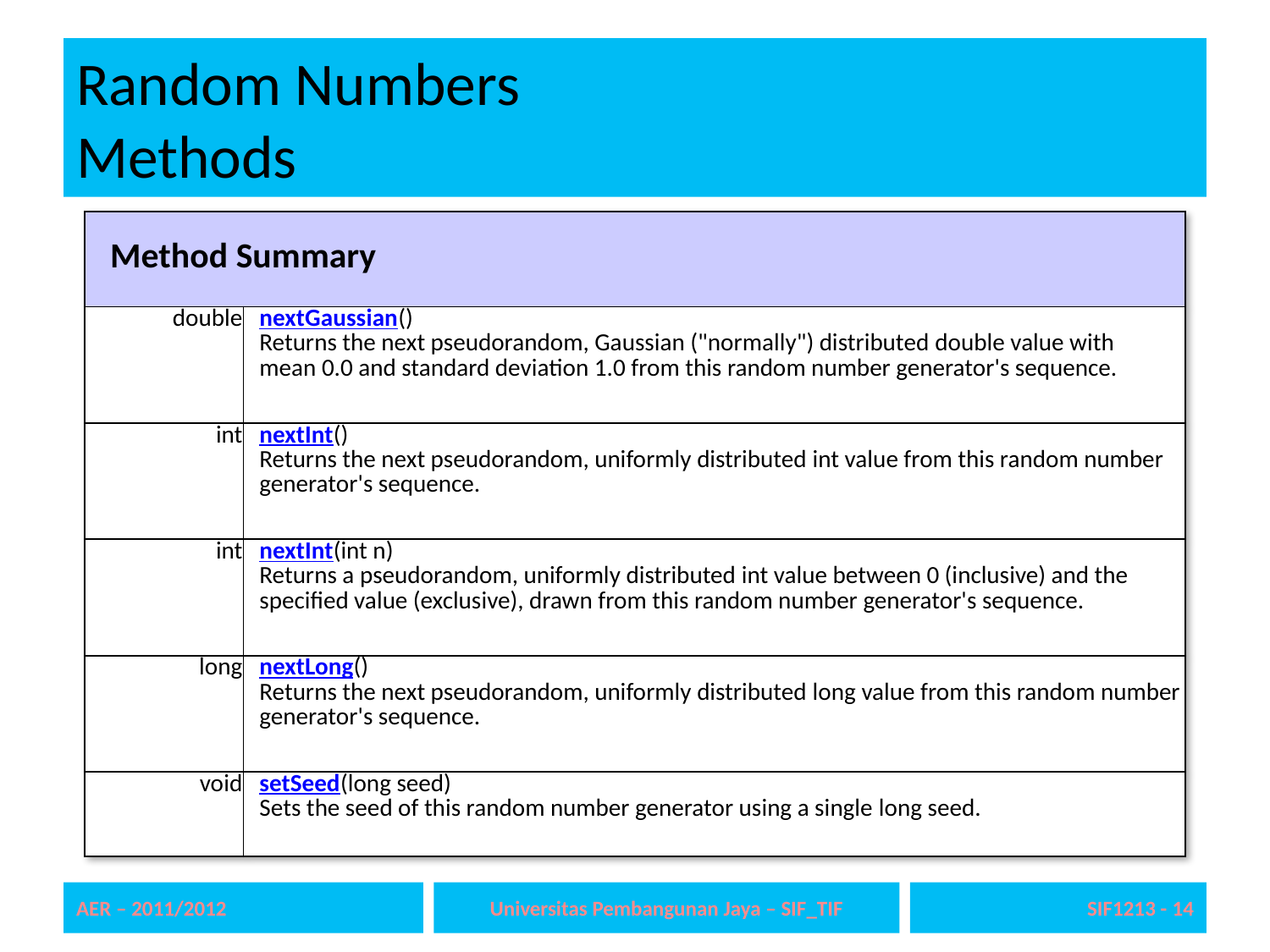

# Random Numbers Methods
| Method Summary |  |
| --- | --- |
| double | nextGaussian()  Returns the next pseudorandom, Gaussian ("normally") distributed double value with mean 0.0 and standard deviation 1.0 from this random number generator's sequence. |
| int | nextInt()  Returns the next pseudorandom, uniformly distributed int value from this random number generator's sequence. |
| int | nextInt(int n)  Returns a pseudorandom, uniformly distributed int value between 0 (inclusive) and the specified value (exclusive), drawn from this random number generator's sequence. |
| long | nextLong()  Returns the next pseudorandom, uniformly distributed long value from this random number generator's sequence. |
| void | setSeed(long seed)  Sets the seed of this random number generator using a single long seed. |
AER – 2011/2012
Universitas Pembangunan Jaya – SIF_TIF
SIF1213 - 14